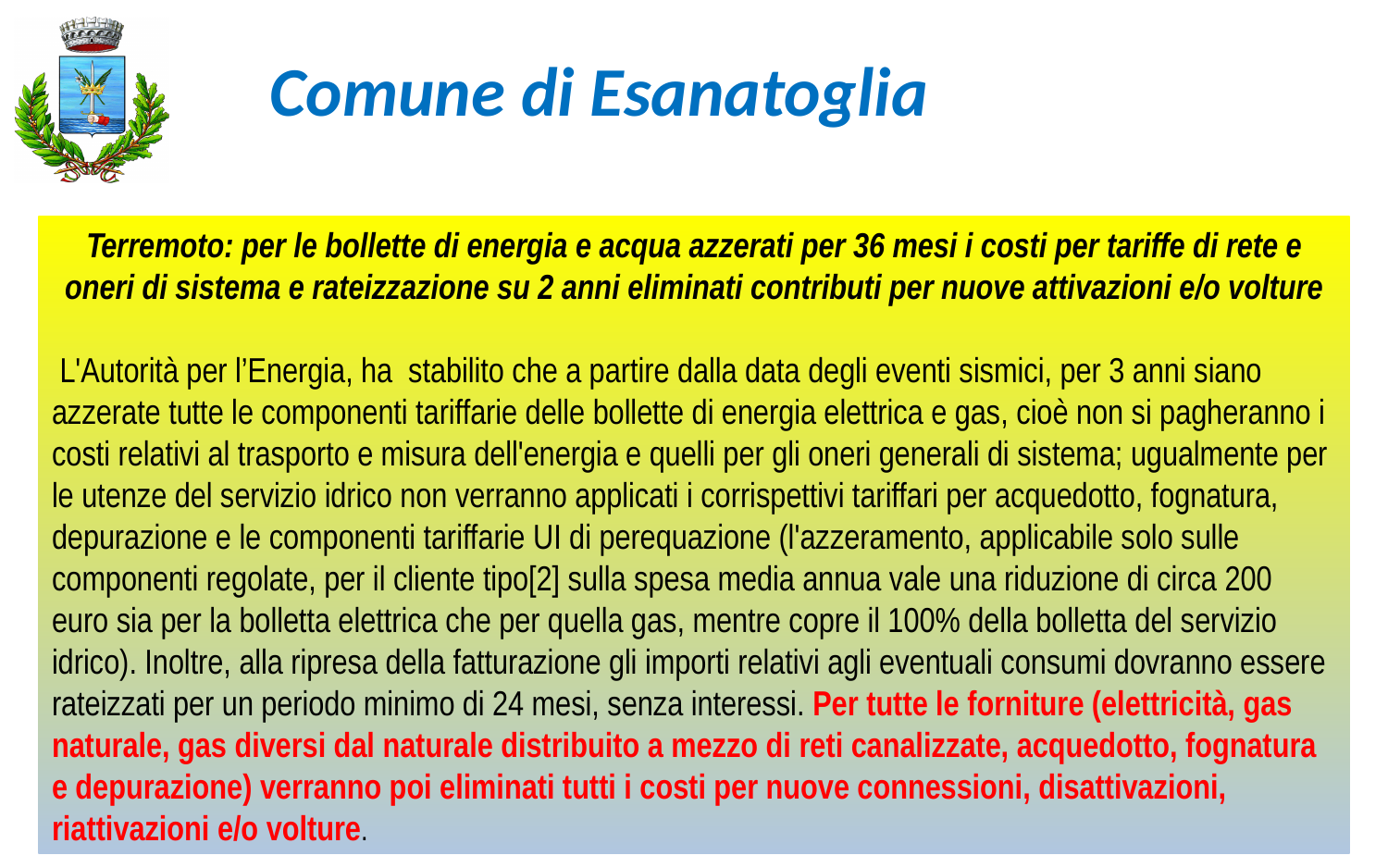

Comune di Esanatoglia

Terremoto: per le bollette di energia e acqua azzerati per 36 mesi i costi per tariffe di rete e oneri di sistema e rateizzazione su 2 anni eliminati contributi per nuove attivazioni e/o volture

 L'Autorità per l’Energia, ha  stabilito che a partire dalla data degli eventi sismici, per 3 anni siano azzerate tutte le componenti tariffarie delle bollette di energia elettrica e gas, cioè non si pagheranno i costi relativi al trasporto e misura dell'energia e quelli per gli oneri generali di sistema; ugualmente per le utenze del servizio idrico non verranno applicati i corrispettivi tariffari per acquedotto, fognatura, depurazione e le componenti tariffarie UI di perequazione (l'azzeramento, applicabile solo sulle componenti regolate, per il cliente tipo[2] sulla spesa media annua vale una riduzione di circa 200 euro sia per la bolletta elettrica che per quella gas, mentre copre il 100% della bolletta del servizio idrico). Inoltre, alla ripresa della fatturazione gli importi relativi agli eventuali consumi dovranno essere rateizzati per un periodo minimo di 24 mesi, senza interessi. Per tutte le forniture (elettricità, gas naturale, gas diversi dal naturale distribuito a mezzo di reti canalizzate, acquedotto, fognatura e depurazione) verranno poi eliminati tutti i costi per nuove connessioni, disattivazioni, riattivazioni e/o volture.